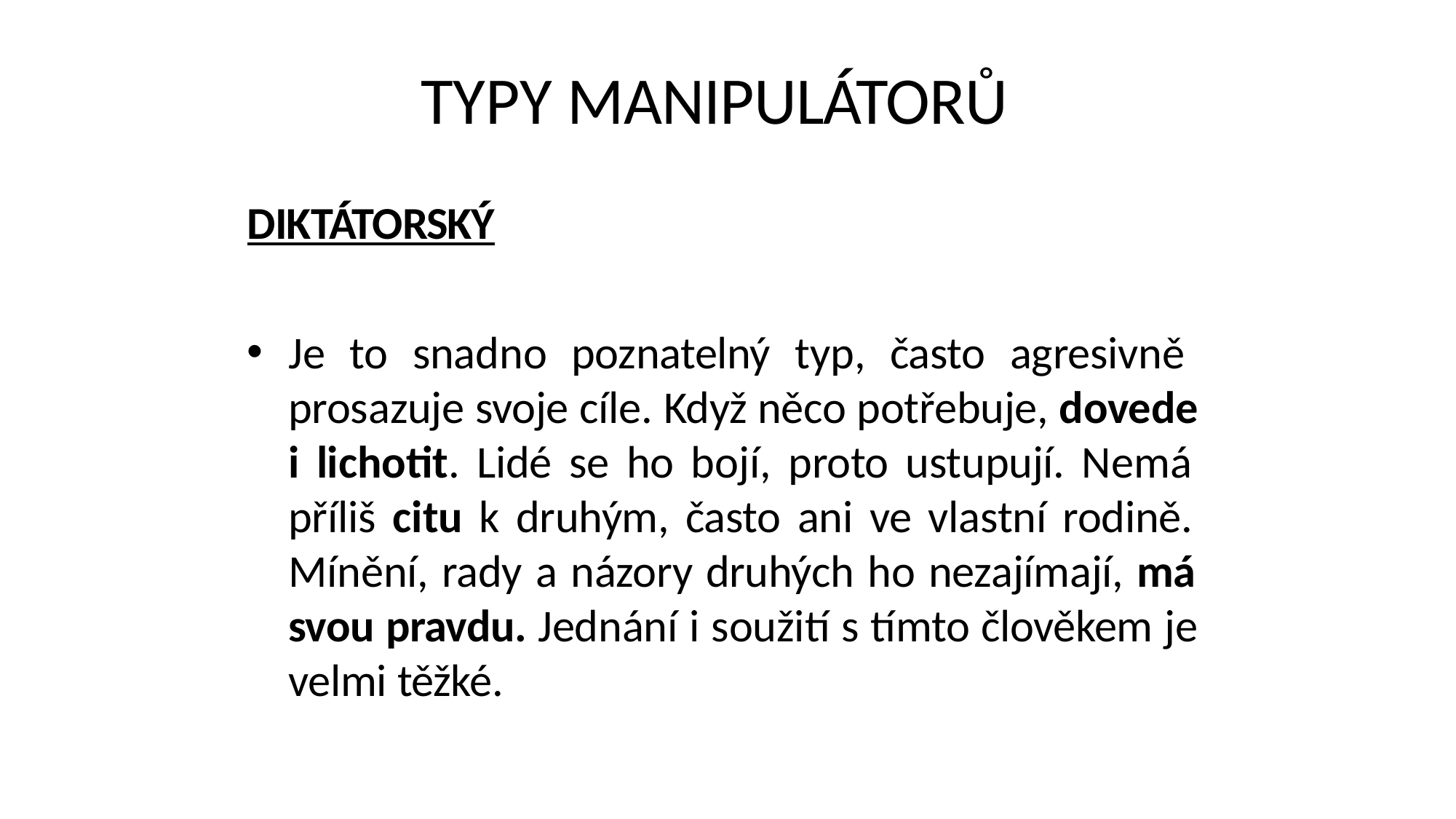

# TYPY MANIPULÁTORŮ
DIKTÁTORSKÝ

Je to snadno poznatelný typ, často agresivně  prosazuje svoje cíle. Když něco potřebuje, dovede  i lichotit. Lidé se ho bojí, proto ustupují. Nemá  příliš citu k druhým, často ani ve vlastní rodině.  Mínění, rady a názory druhých ho nezajímají, má  svou pravdu. Jednání i soužití s tímto člověkem je  velmi těžké.